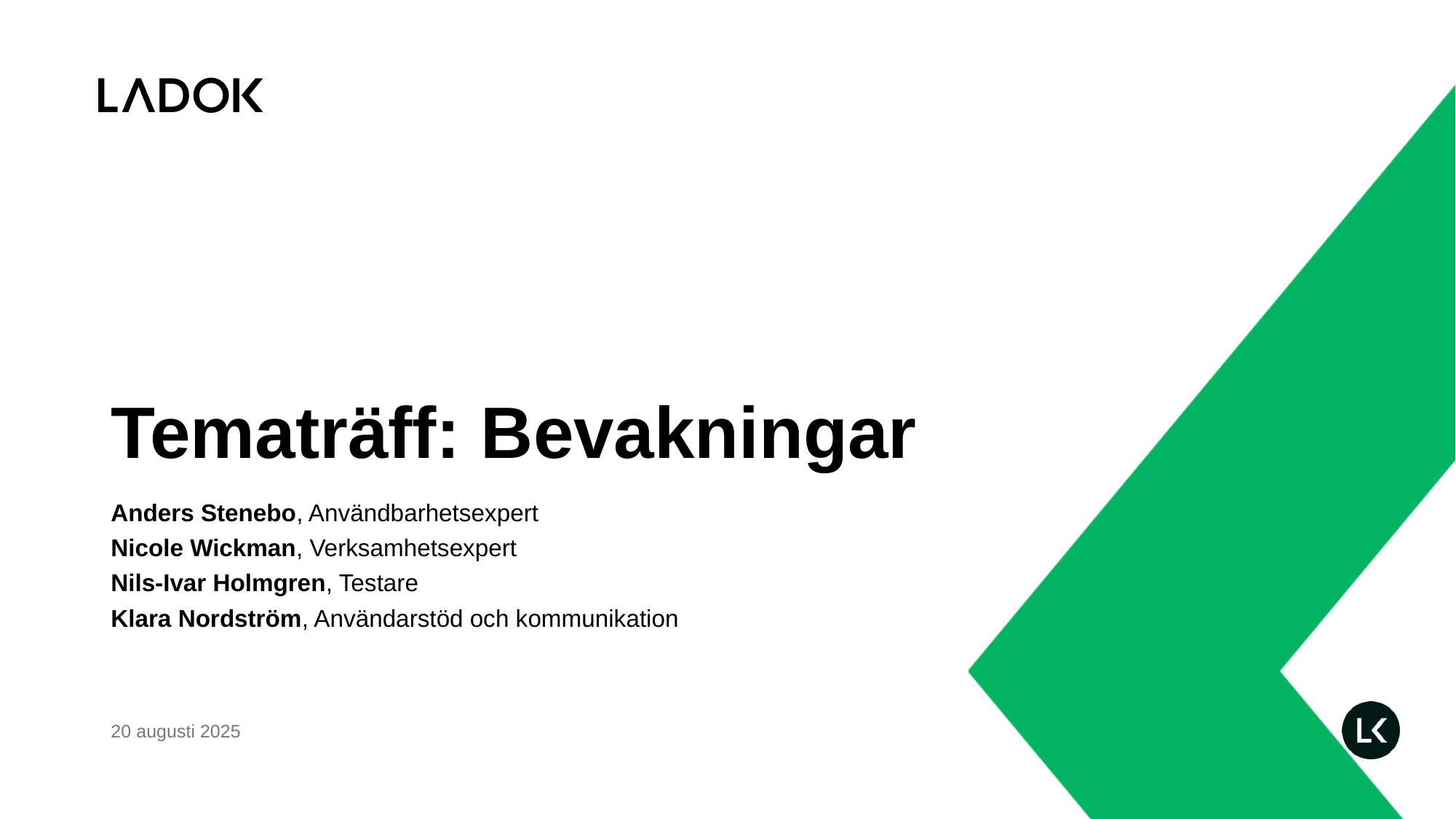

# Tematräff: Bevakningar
Anders Stenebo, Användbarhetsexpert
Nicole Wickman, Verksamhetsexpert
Nils-Ivar Holmgren, Testare
Klara Nordström, Användarstöd och kommunikation
20 augusti 2025